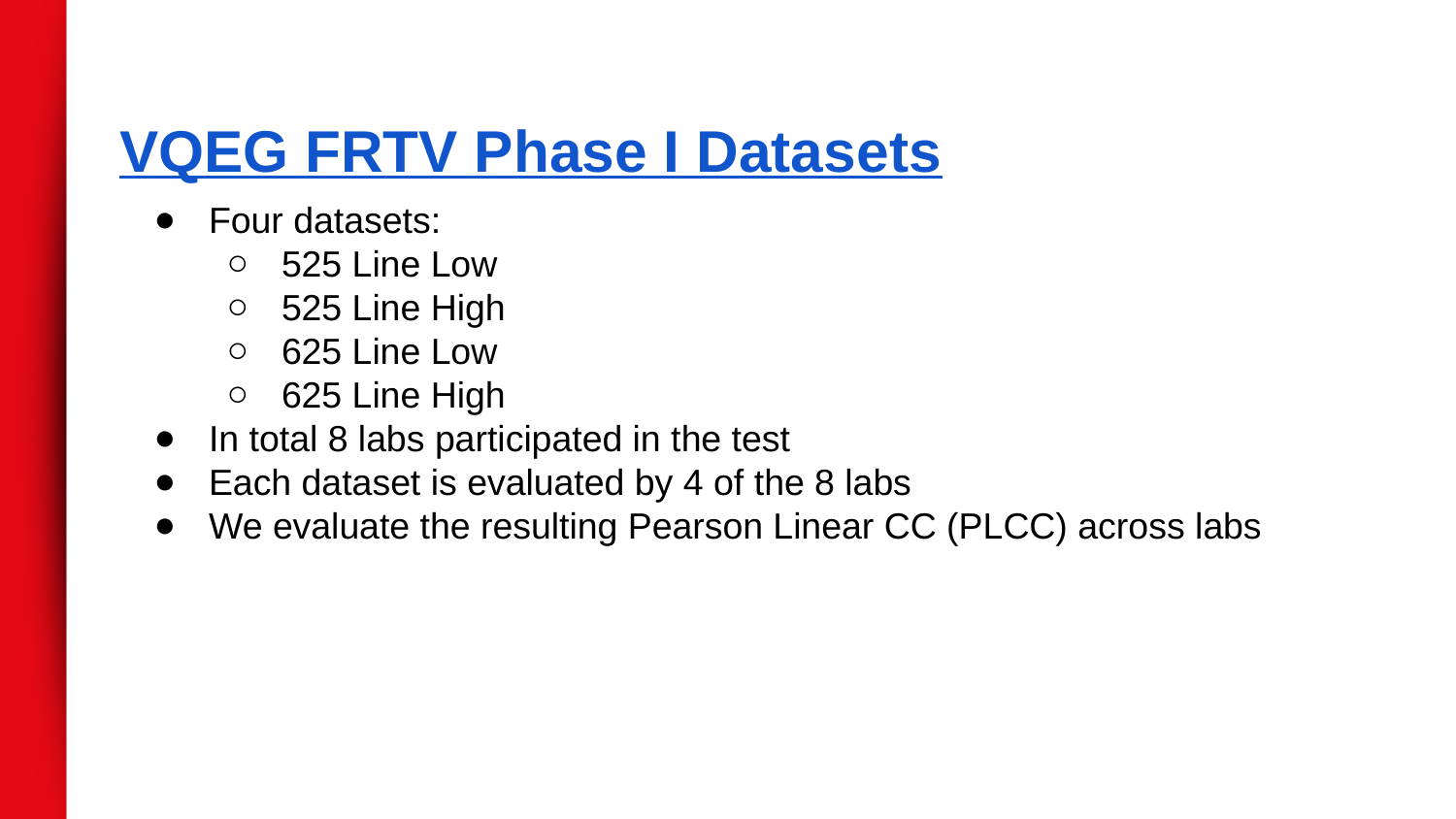

VQEG FRTV Phase I Datasets
Four datasets:
525 Line Low
525 Line High
625 Line Low
625 Line High
In total 8 labs participated in the test
Each dataset is evaluated by 4 of the 8 labs
We evaluate the resulting Pearson Linear CC (PLCC) across labs